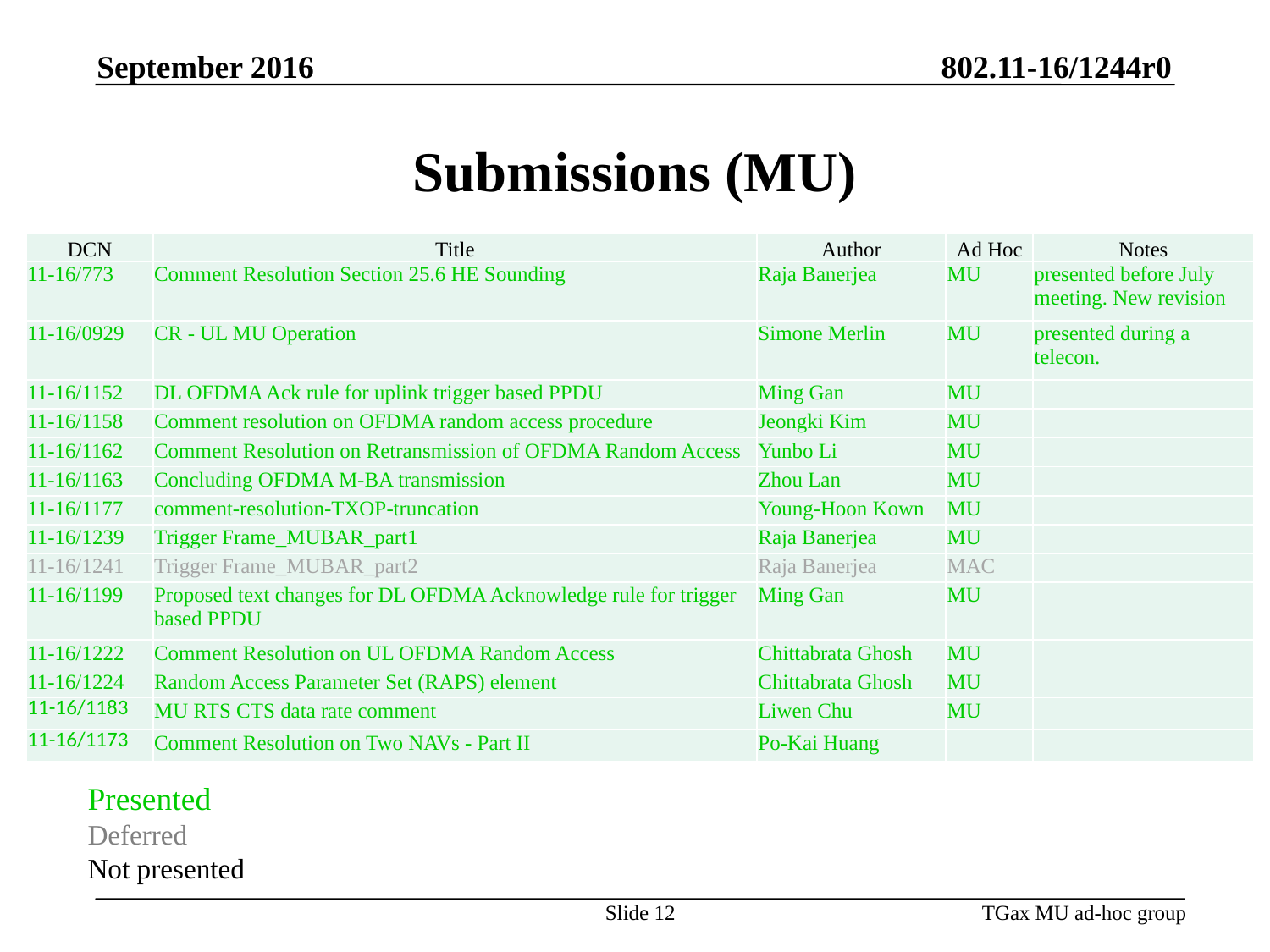

September 2016
# Submissions (MU)
| DCN | Title | Author | Ad Hoc | Notes |
| --- | --- | --- | --- | --- |
| 11-16/773 | Comment Resolution Section 25.6 HE Sounding | Raja Banerjea | MU | presented before July meeting. New revision |
| 11-16/0929 | CR - UL MU Operation | Simone Merlin | MU | presented during a telecon. |
| 11-16/1152 | DL OFDMA Ack rule for uplink trigger based PPDU | Ming Gan | MU |  |
| 11-16/1158 | Comment resolution on OFDMA random access procedure | Jeongki Kim | MU |  |
| 11-16/1162 | Comment Resolution on Retransmission of OFDMA Random Access | Yunbo Li | MU |  |
| 11-16/1163 | Concluding OFDMA M-BA transmission | Zhou Lan | MU |  |
| 11-16/1177 | comment-resolution-TXOP-truncation | Young-Hoon Kown | MU |  |
| 11-16/1239 | Trigger Frame\_MUBAR\_part1 | Raja Banerjea | MU |  |
| 11-16/1241 | Trigger Frame\_MUBAR\_part2 | Raja Banerjea | MAC |  |
| 11-16/1199 | Proposed text changes for DL OFDMA Acknowledge rule for trigger based PPDU | Ming Gan | MU |  |
| 11-16/1222 | Comment Resolution on UL OFDMA Random Access | Chittabrata Ghosh | MU |  |
| 11-16/1224 | Random Access Parameter Set (RAPS) element | Chittabrata Ghosh | MU |  |
| 11-16/1183 | MU RTS CTS data rate comment | Liwen Chu | MU |  |
| 11-16/1173 | Comment Resolution on Two NAVs - Part II | Po-Kai Huang |  |  |
Presented
Deferred
Not presented
Slide 12
TGax MU ad-hoc group